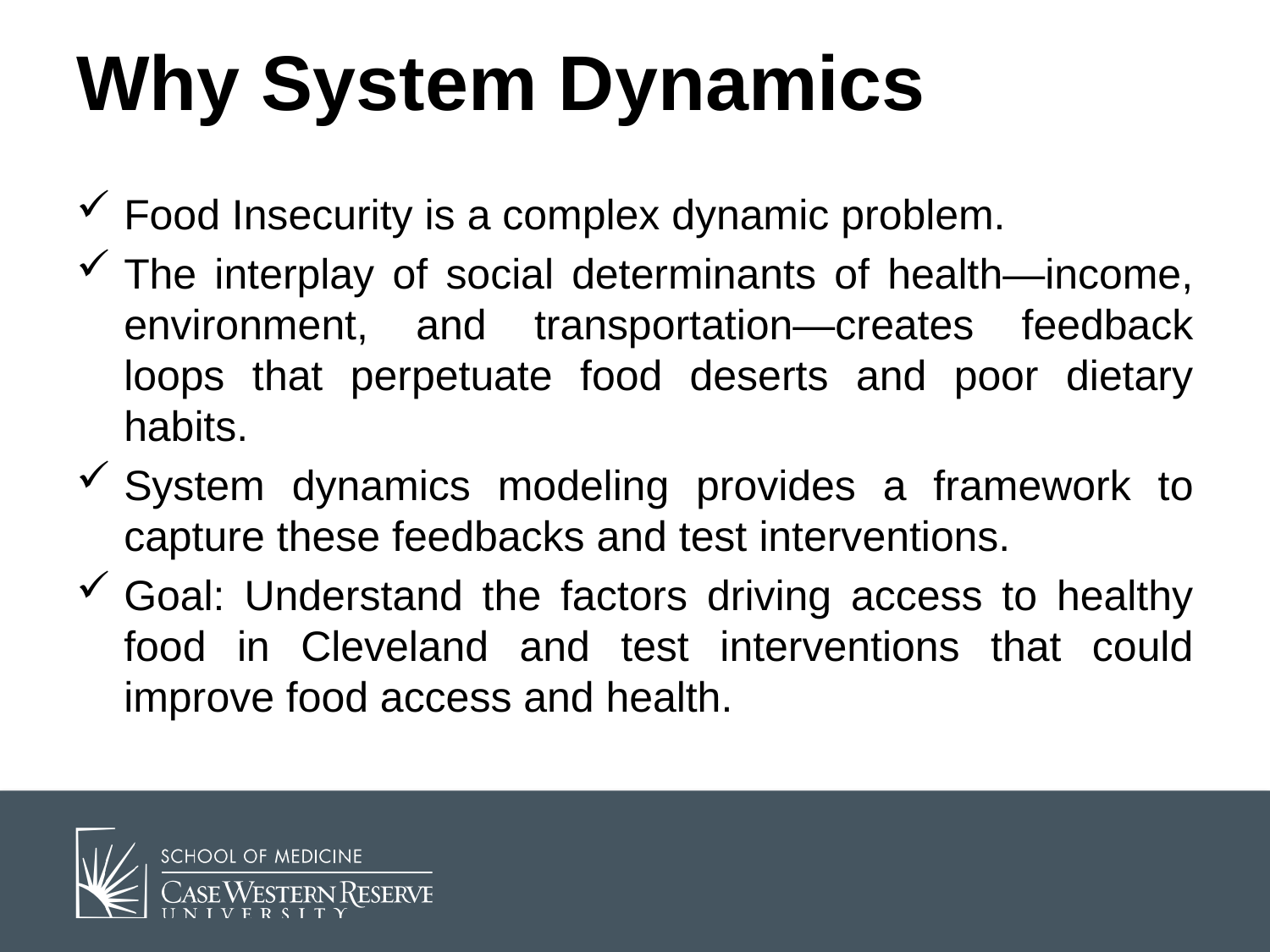

# Why System Dynamics
Food Insecurity is a complex dynamic problem.
The interplay of social determinants of health—income, environment, and transportation—creates feedback loops that perpetuate food deserts and poor dietary habits.
System dynamics modeling provides a framework to capture these feedbacks and test interventions.
Goal: Understand the factors driving access to healthy food in Cleveland and test interventions that could improve food access and health.